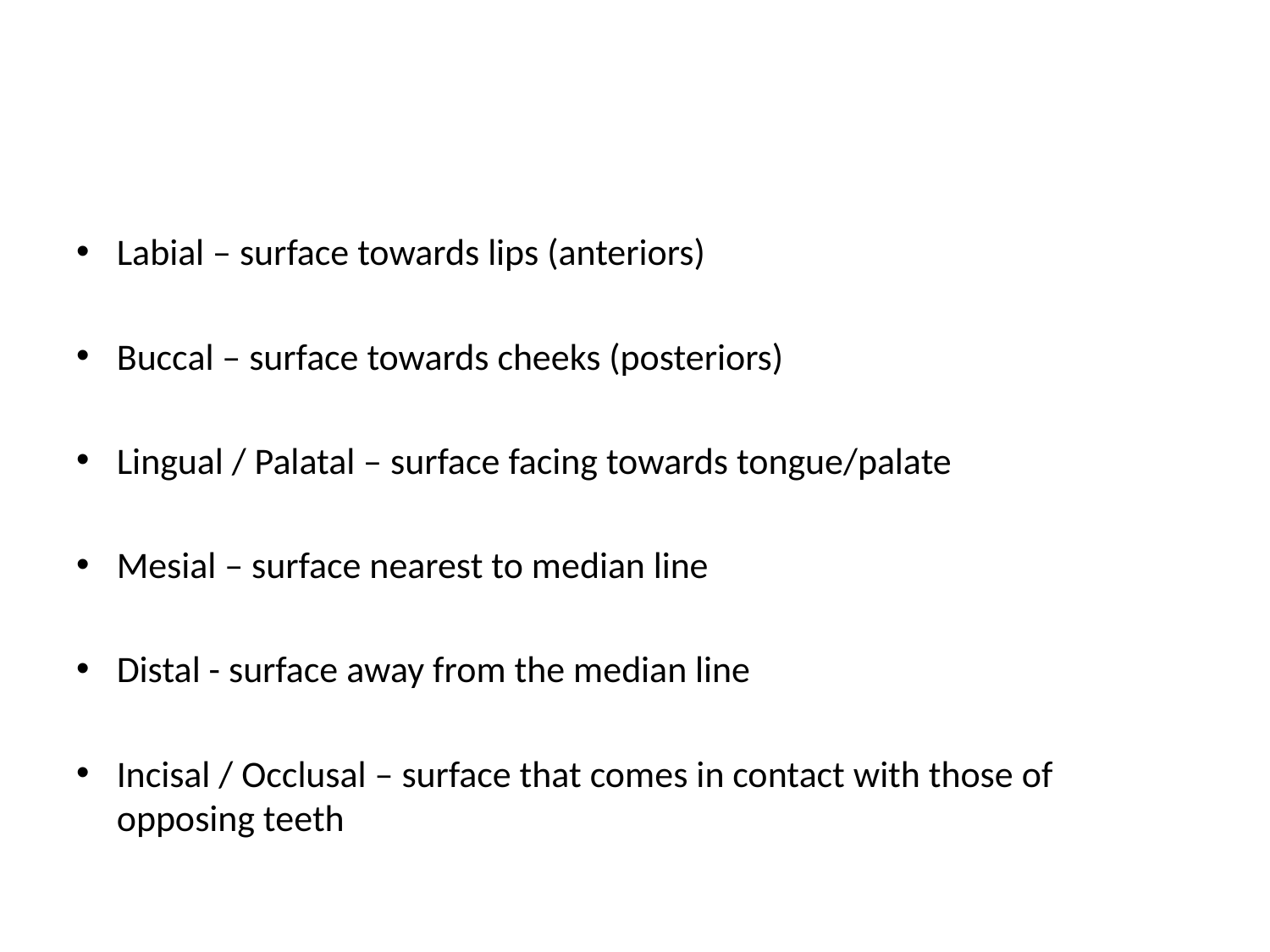

#
Labial – surface towards lips (anteriors)

Buccal – surface towards cheeks (posteriors)

Lingual / Palatal – surface facing towards tongue/palate

Mesial – surface nearest to median line

Distal - surface away from the median line

Incisal / Occlusal – surface that comes in contact with those of opposing teeth